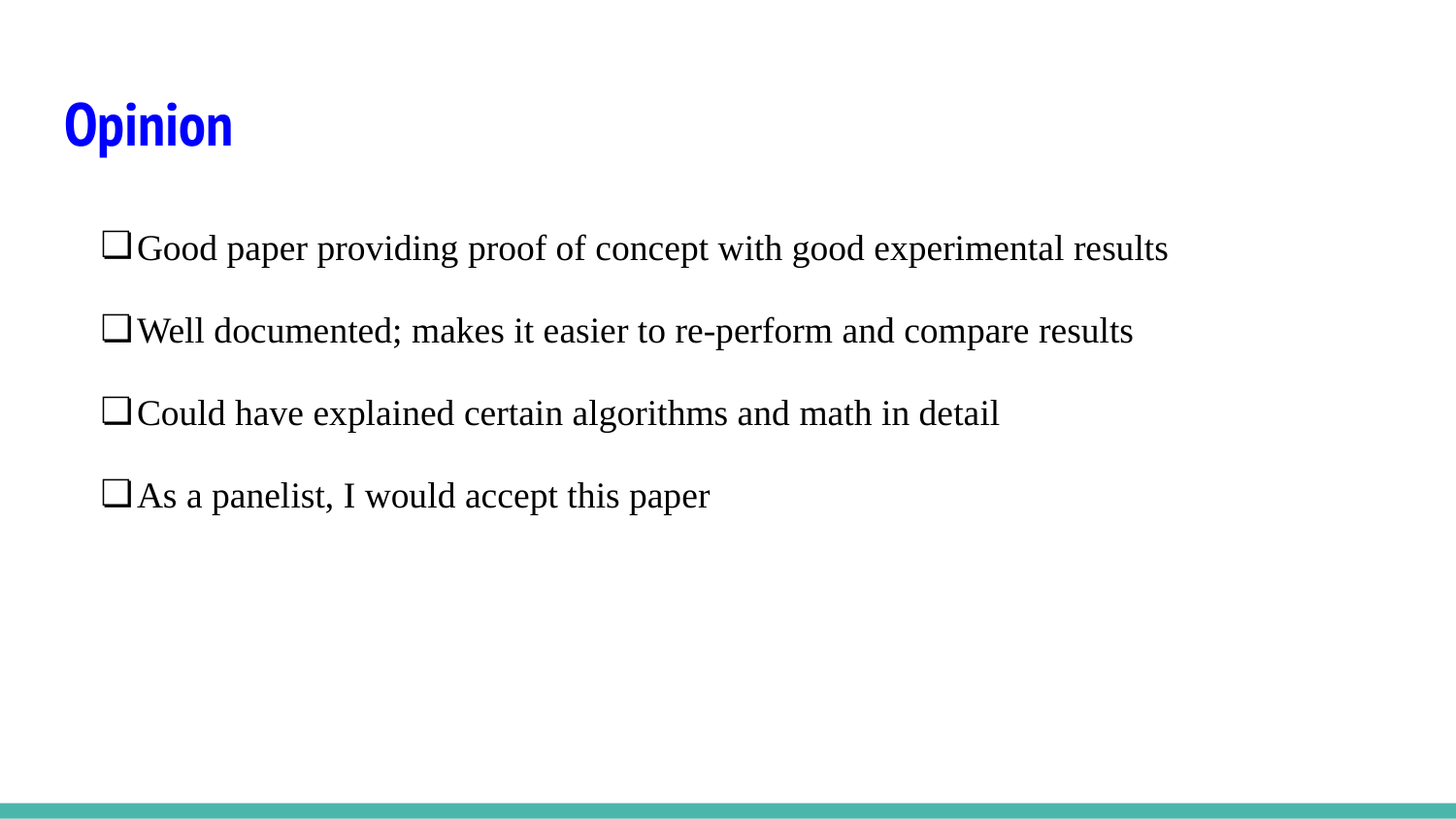

# Opinion
Good paper providing proof of concept with good experimental results
Well documented; makes it easier to re-perform and compare results
Could have explained certain algorithms and math in detail
As a panelist, I would accept this paper